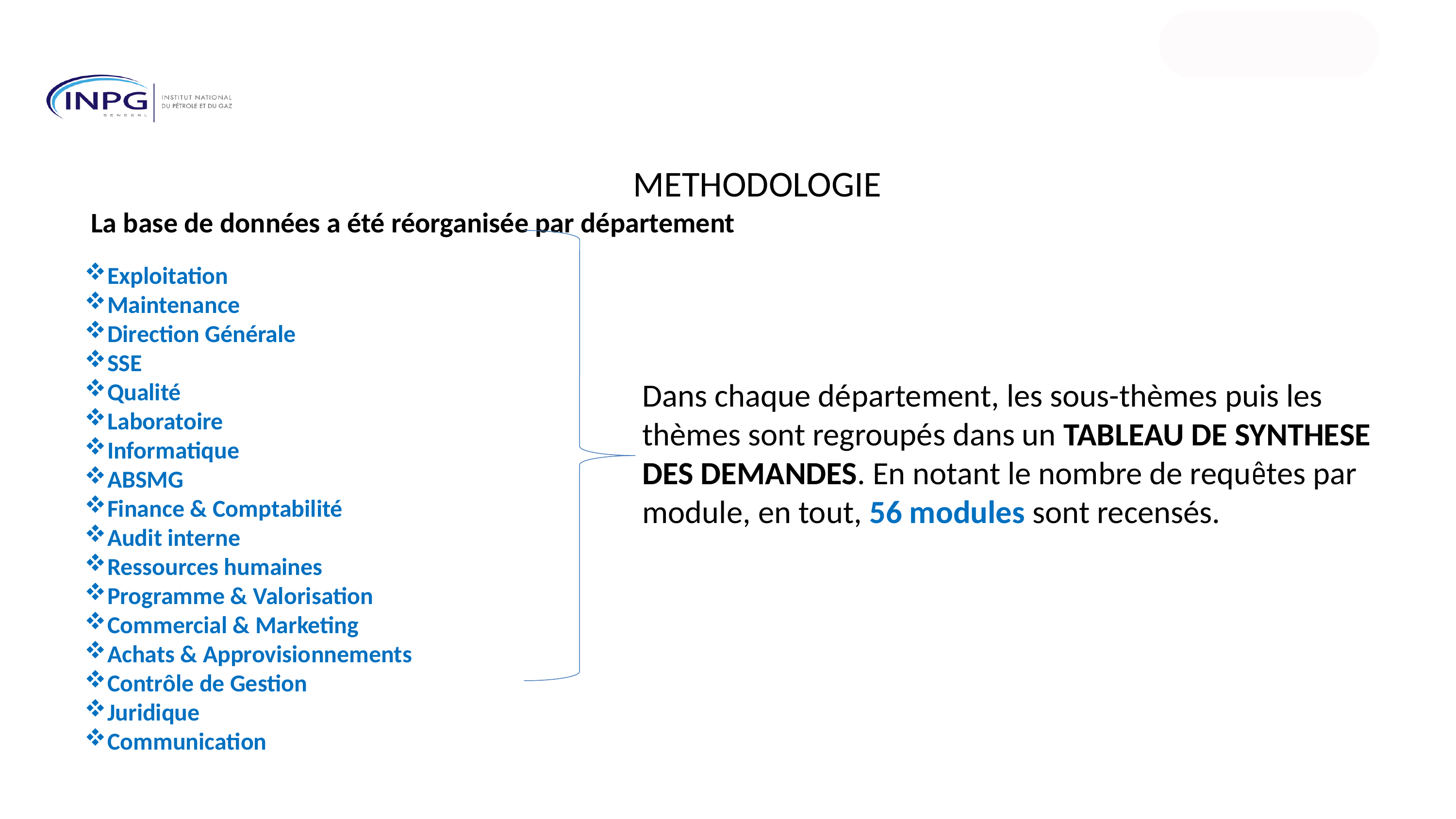

METHODOLOGIE
 La base de données a été réorganisée par département

Exploitation
Maintenance
Direction Générale
SSE
Qualité
Laboratoire
Informatique
ABSMG
Finance & Comptabilité
Audit interne
Ressources humaines
Programme & Valorisation
Commercial & Marketing
Achats & Approvisionnements
Contrôle de Gestion
Juridique
Communication

Dans chaque département, les sous-thèmes puis les thèmes sont regroupés dans un TABLEAU DE SYNTHESE DES DEMANDES. En notant le nombre de requêtes par module, en tout, 56 modules sont recensés.